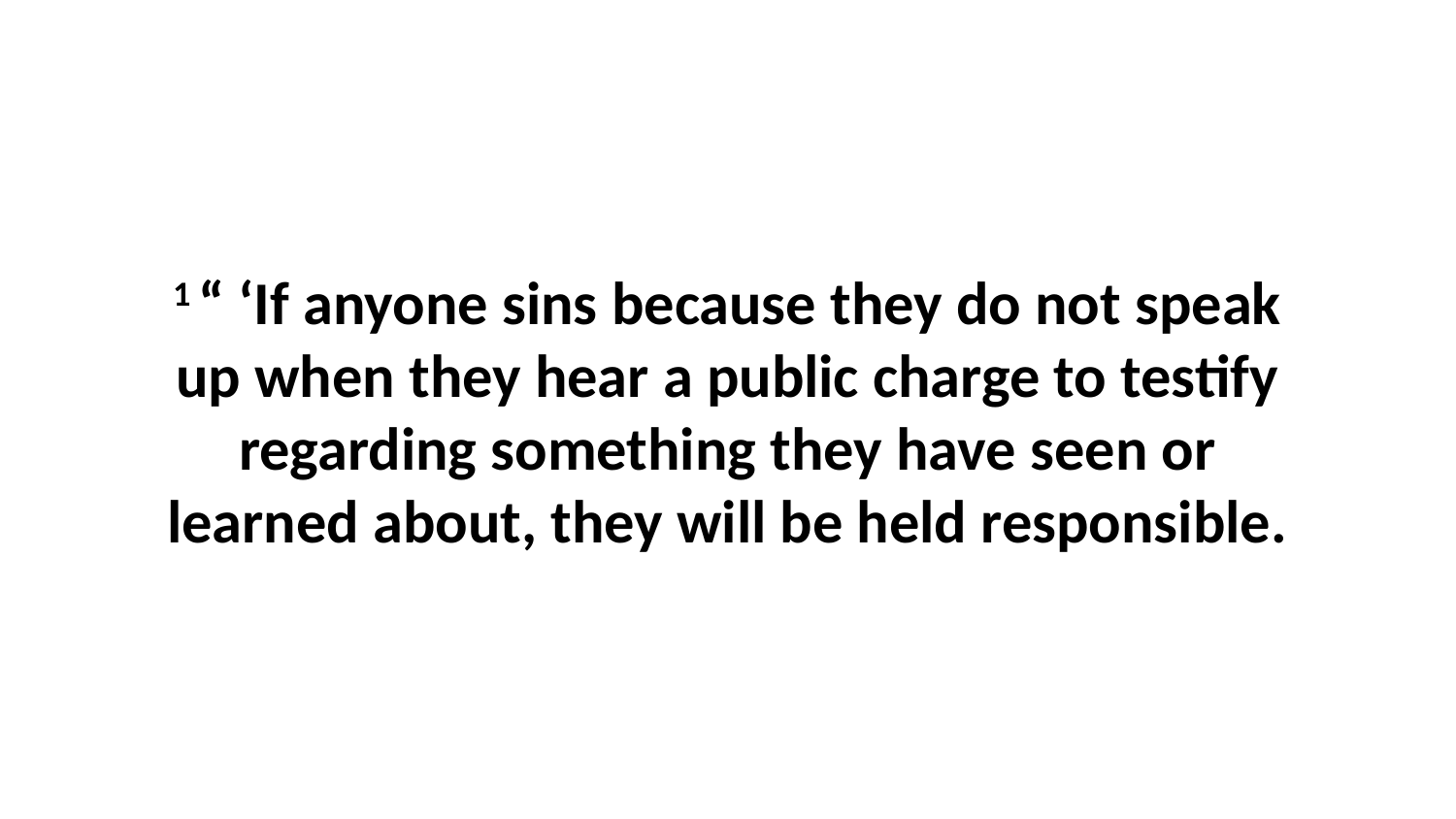

1 “ ‘If anyone sins because they do not speak up when they hear a public charge to testify regarding something they have seen or learned about, they will be held responsible.